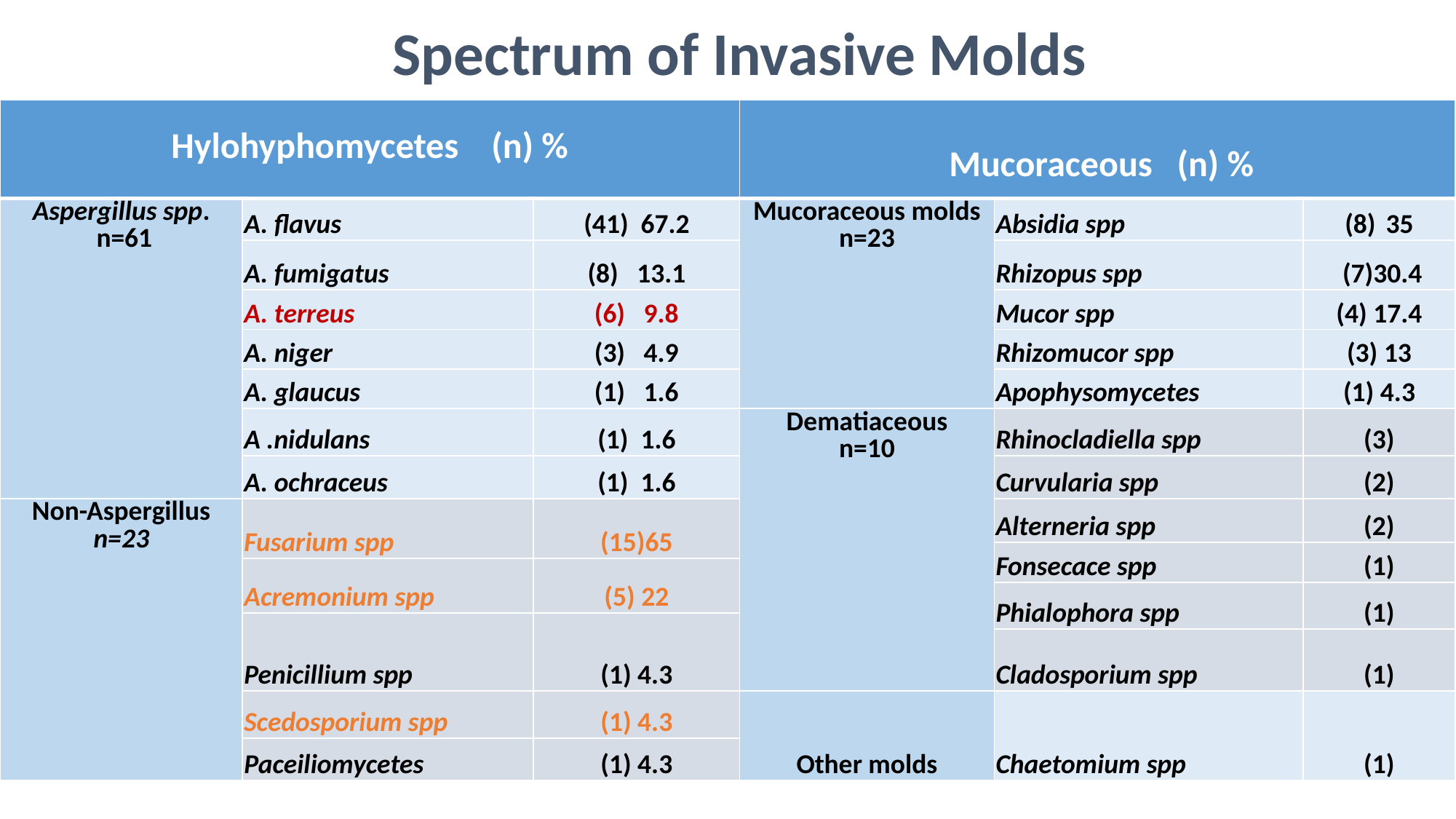

Spectrum of Invasive Molds
| Hylohyphomycetes (n) % |  |  | Mucoraceous (n) % |  |  |
| --- | --- | --- | --- | --- | --- |
| Aspergillus spp. n=61 | A. flavus | (41) 67.2 | Mucoraceous molds n=23 | Absidia spp | 35 |
|  | A. fumigatus | (8) 13.1 |  | Rhizopus spp | (7)30.4 |
|  | A. terreus | (6) 9.8 |  | Mucor spp | (4) 17.4 |
|  | A. niger | (3) 4.9 |  | Rhizomucor spp | (3) 13 |
|  | A. glaucus | (1) 1.6 |  | Apophysomycetes | (1) 4.3 |
|  | A .nidulans | (1) 1.6 | Dematiaceous n=10 | Rhinocladiella spp | (3) |
|  | A. ochraceus | (1) 1.6 |  | Curvularia spp | (2) |
|  | Fusarium spp | 65 |  |  |  |
| Non-Aspergillus n=23 |  |  |  | Alterneria spp | (2) |
|  |  |  |  | Fonsecace spp | (1) |
|  | Acremonium spp | (5) 22 |  |  |  |
|  |  |  |  | Phialophora spp | (1) |
|  | Penicillium spp | (1) 4.3 |  |  |  |
|  |  |  |  | Cladosporium spp | (1) |
|  | Scedosporium spp | (1) 4.3 | Other molds | Chaetomium spp | (1) |
|  | Paceiliomycetes | (1) 4.3 |  |  |  |